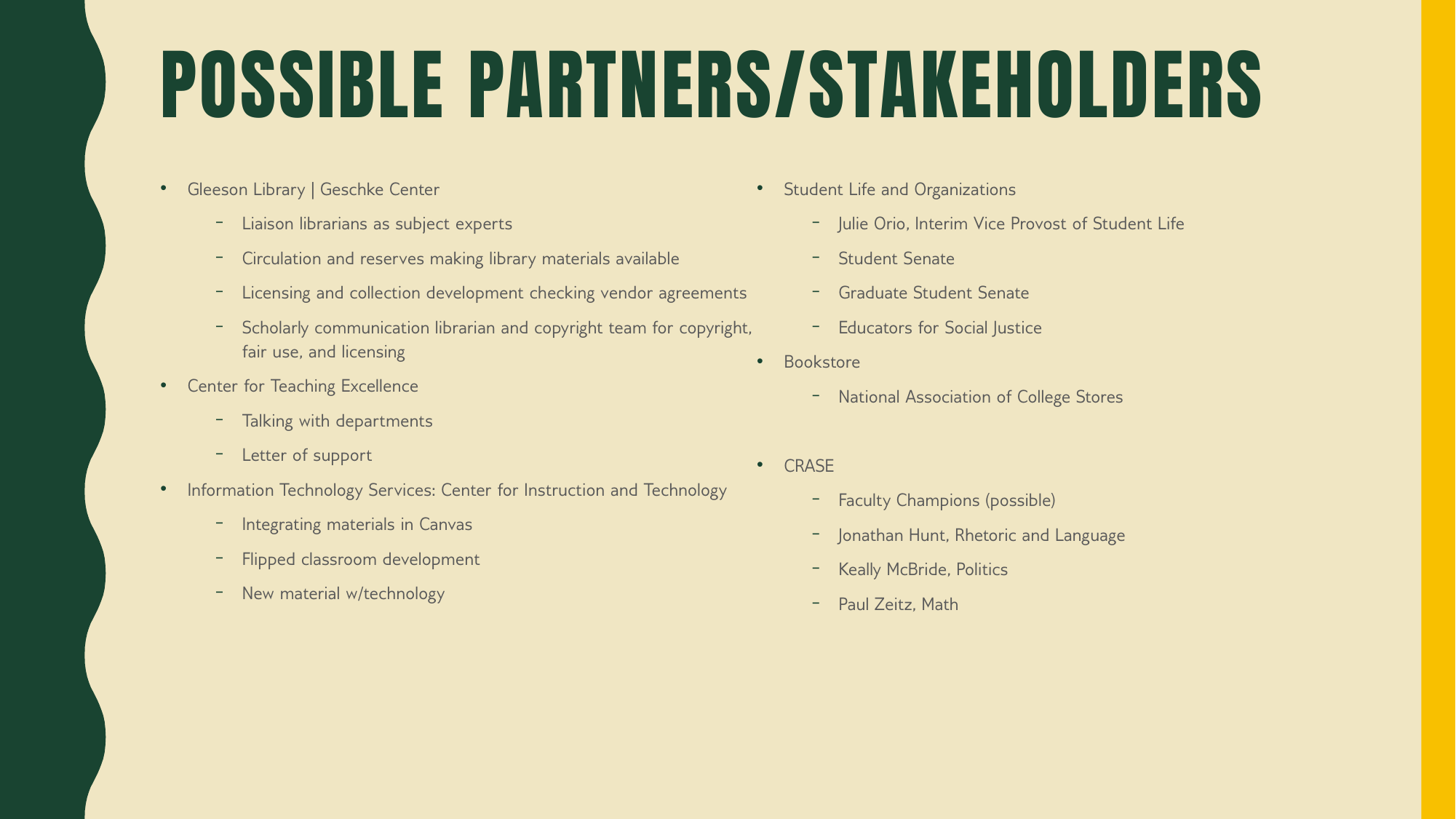

# Possible partners/stakeholders
Gleeson Library | Geschke Center
Liaison librarians as subject experts
Circulation and reserves making library materials available
Licensing and collection development checking vendor agreements
Scholarly communication librarian and copyright team for copyright, fair use, and licensing
Center for Teaching Excellence
Talking with departments
Letter of support
Information Technology Services: Center for Instruction and Technology
Integrating materials in Canvas
Flipped classroom development
New material w/technology

Student Life and Organizations
Julie Orio, Interim Vice Provost of Student Life
Student Senate
Graduate Student Senate
Educators for Social Justice
Bookstore
National Association of College Stores

CRASE
Faculty Champions (possible)
Jonathan Hunt, Rhetoric and Language
Keally McBride, Politics
Paul Zeitz, Math